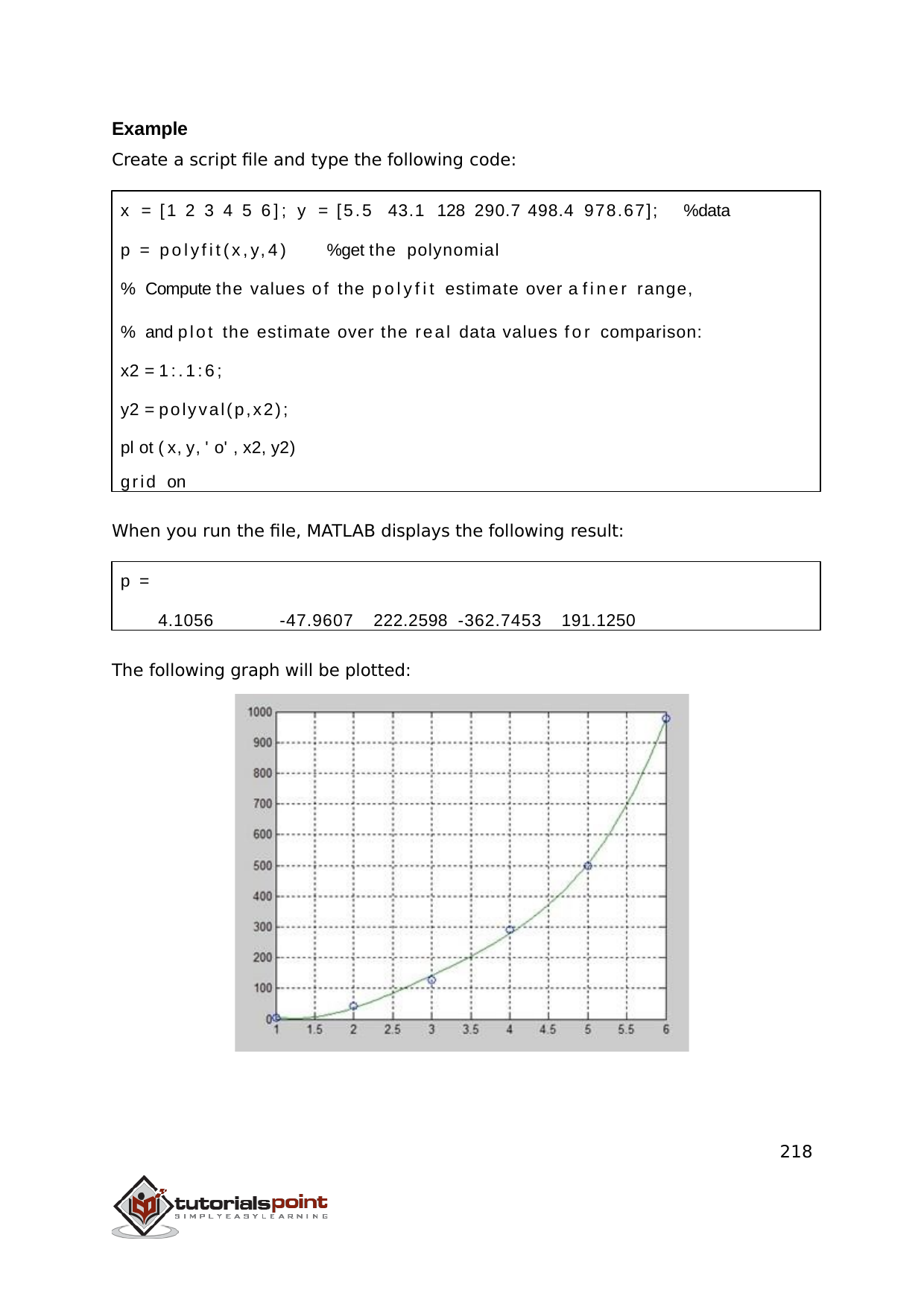

Example
Create a script file and type the following code:
x  =  [1 2  3  4  5  6]; y  =  [5.5  43.1  128  290.7 498.4 978.67];	%data

p  =  polyfit(x,y,4)	%get the polynomial

% Compute the values of the polyfit estimate over a finer range,
% and plot the estimate over the real data values for comparison:  x2 = 1:.1:6;
y2 = polyval(p,x2);  plot(x,y,'o',x2,y2)
grid on
When you run the file, MATLAB displays the following result:
p =

4.1056	-47.9607	222.2598 -362.7453	191.1250
The following graph will be plotted:

218